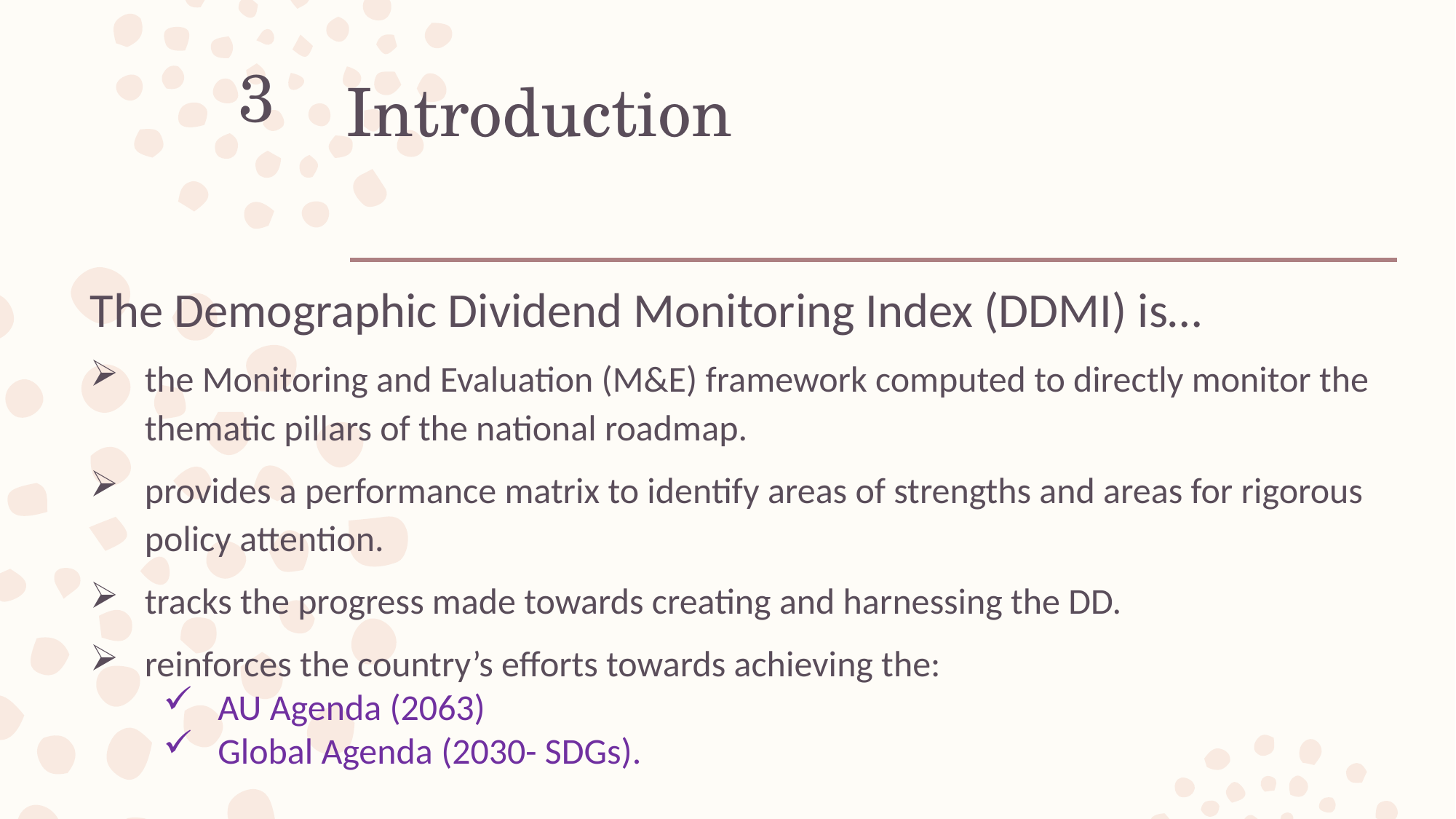

# Introduction
3
The Demographic Dividend Monitoring Index (DDMI) is…
the Monitoring and Evaluation (M&E) framework computed to directly monitor the thematic pillars of the national roadmap.
provides a performance matrix to identify areas of strengths and areas for rigorous policy attention.
tracks the progress made towards creating and harnessing the DD.
reinforces the country’s efforts towards achieving the:
AU Agenda (2063)
Global Agenda (2030- SDGs).